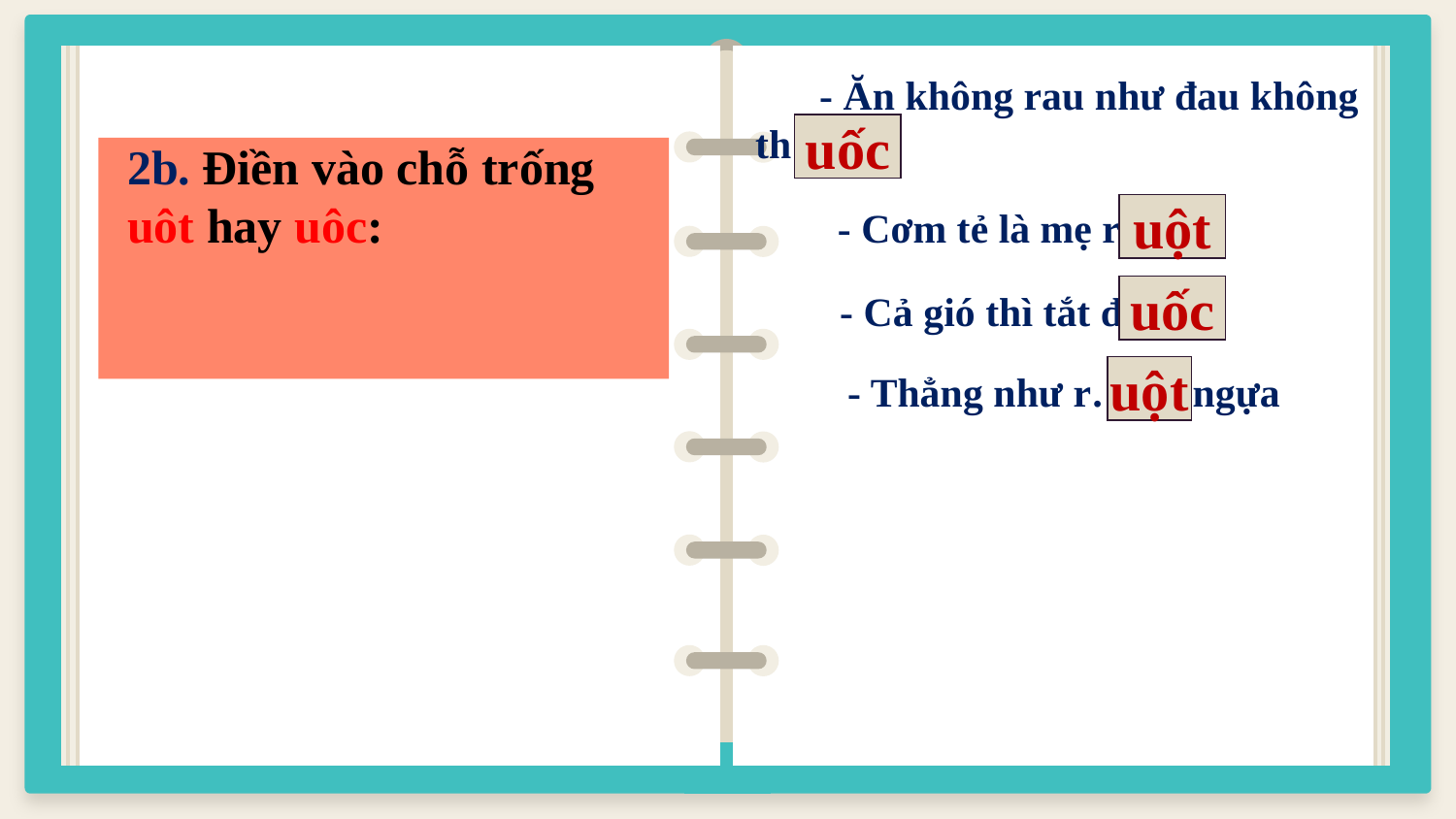

- Ăn không rau như đau không th…..
uốc
2b. Điền vào chỗ trống uôt hay uôc:

uột
        - Cơm tẻ là mẹ r….
uốc
        - Cả gió thì tắt đ….
uột
        - Thẳng như r…..    ngựa